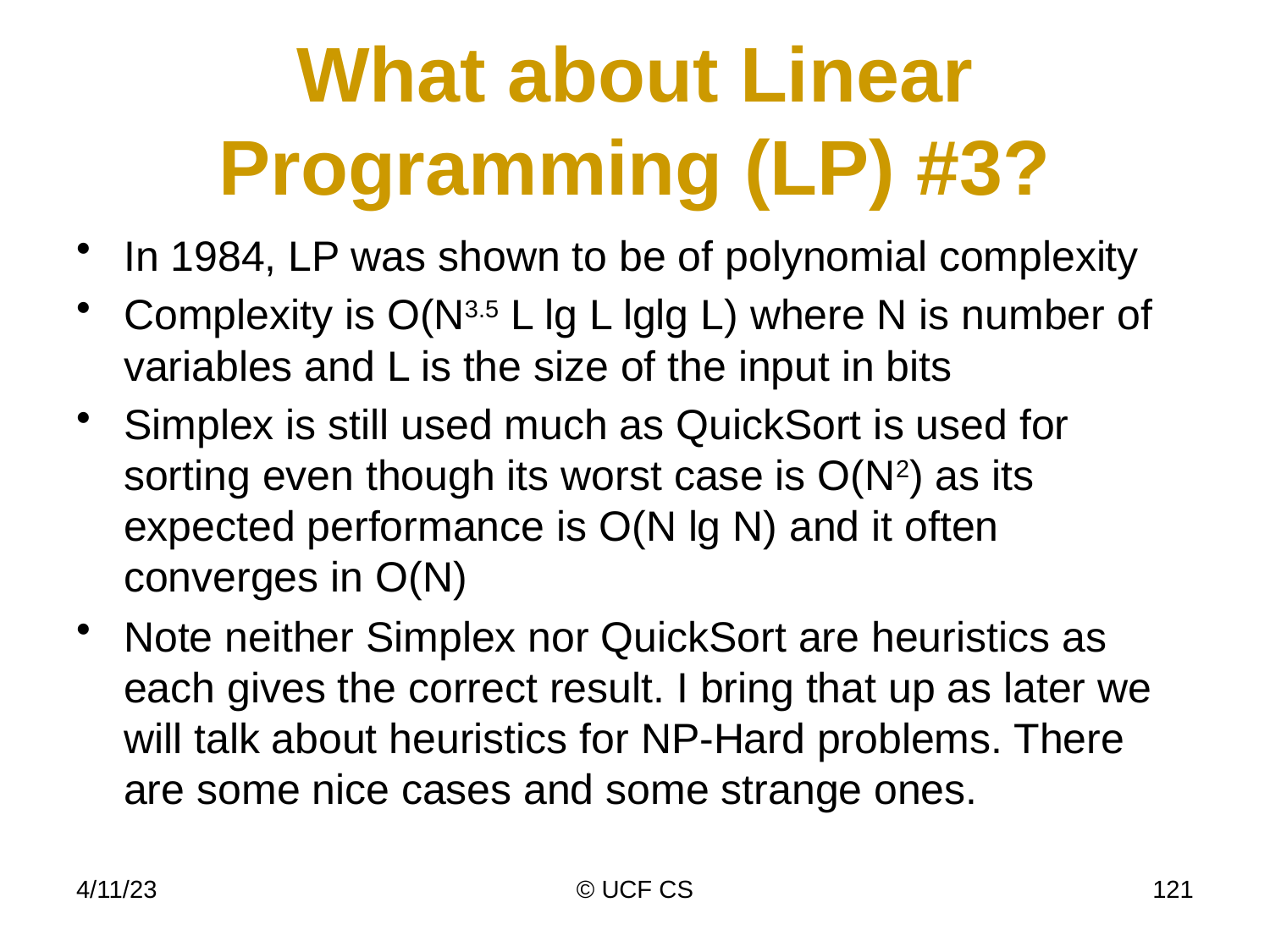

# What about Linear Programming (LP) #3?
In 1984, LP was shown to be of polynomial complexity
Complexity is O(N3.5 L lg L lglg L) where N is number of variables and L is the size of the input in bits
Simplex is still used much as QuickSort is used for sorting even though its worst case is O(N2) as its expected performance is O(N lg N) and it often converges in O(N)
Note neither Simplex nor QuickSort are heuristics as each gives the correct result. I bring that up as later we will talk about heuristics for NP-Hard problems. There are some nice cases and some strange ones.
4/11/23
© UCF CS
121